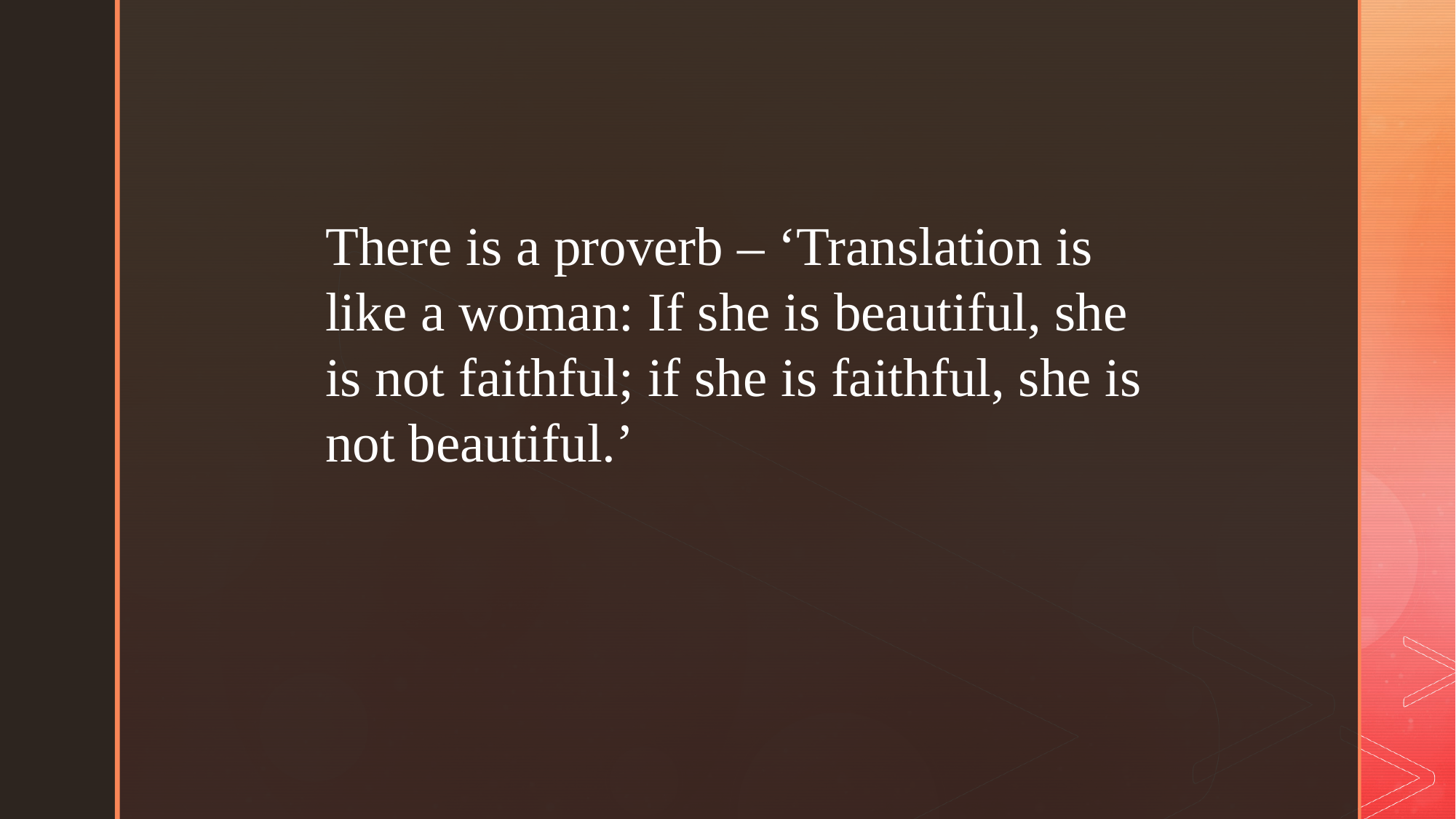

There is a proverb – ‘Translation is like a woman: If she is beautiful, she is not faithful; if she is faithful, she is not beautiful.’